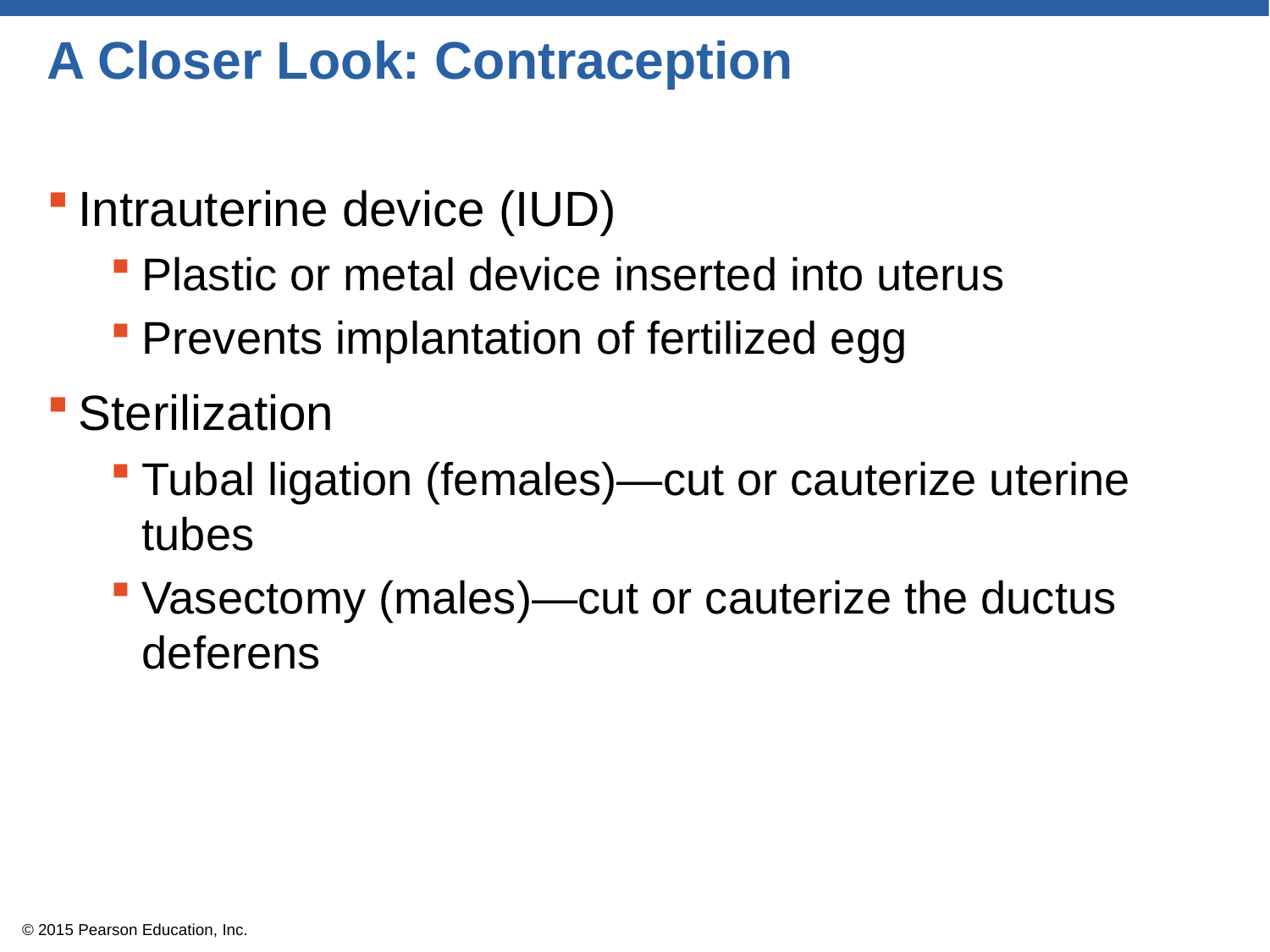

# A Closer Look: Contraception
Intrauterine device (IUD)
Plastic or metal device inserted into uterus
Prevents implantation of fertilized egg
Sterilization
Tubal ligation (females)—cut or cauterize uterine tubes
Vasectomy (males)—cut or cauterize the ductus deferens
© 2015 Pearson Education, Inc.